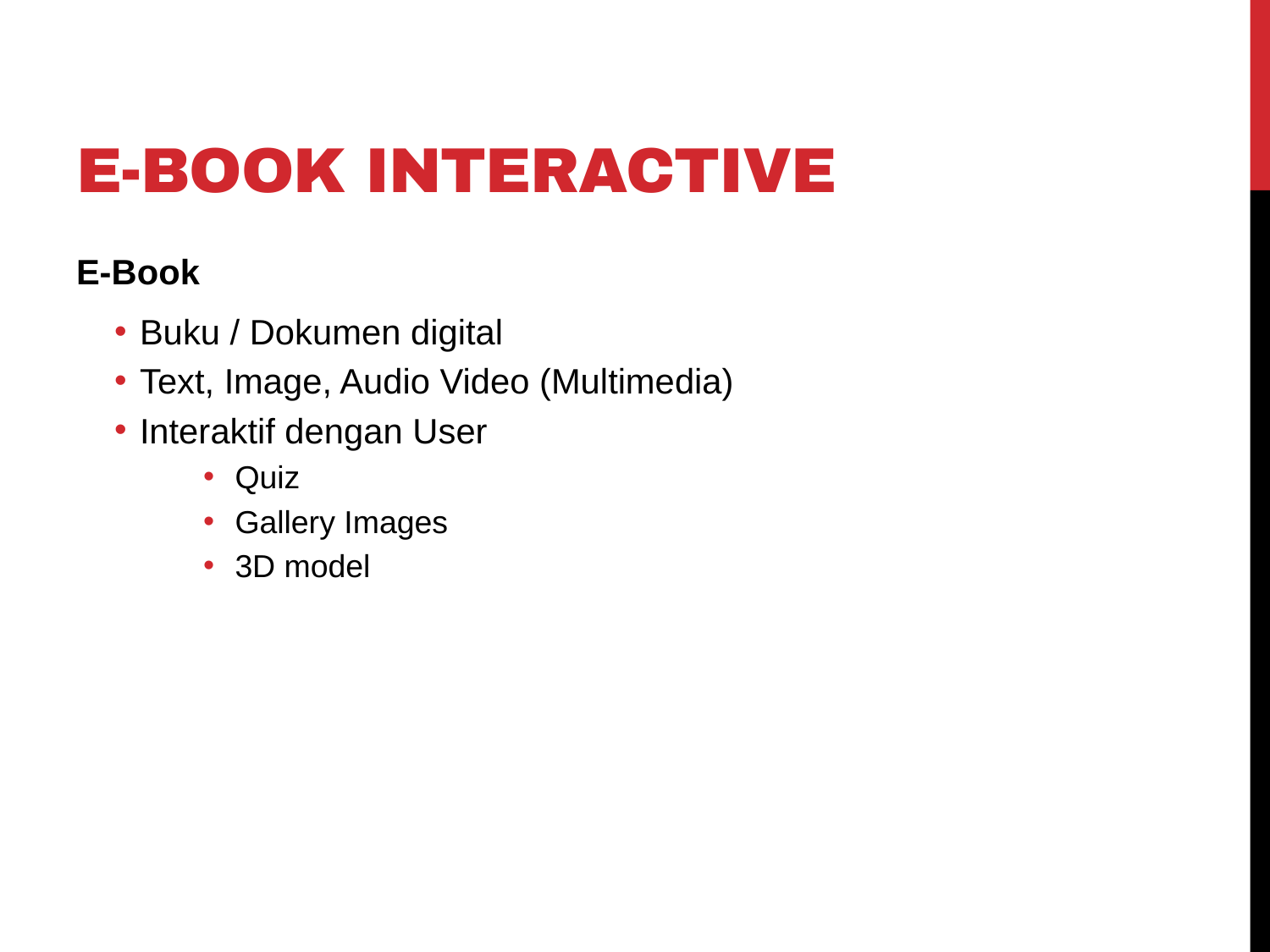

# E-Book Interactive
E-Book
Buku / Dokumen digital
Text, Image, Audio Video (Multimedia)
Interaktif dengan User
Quiz
Gallery Images
3D model